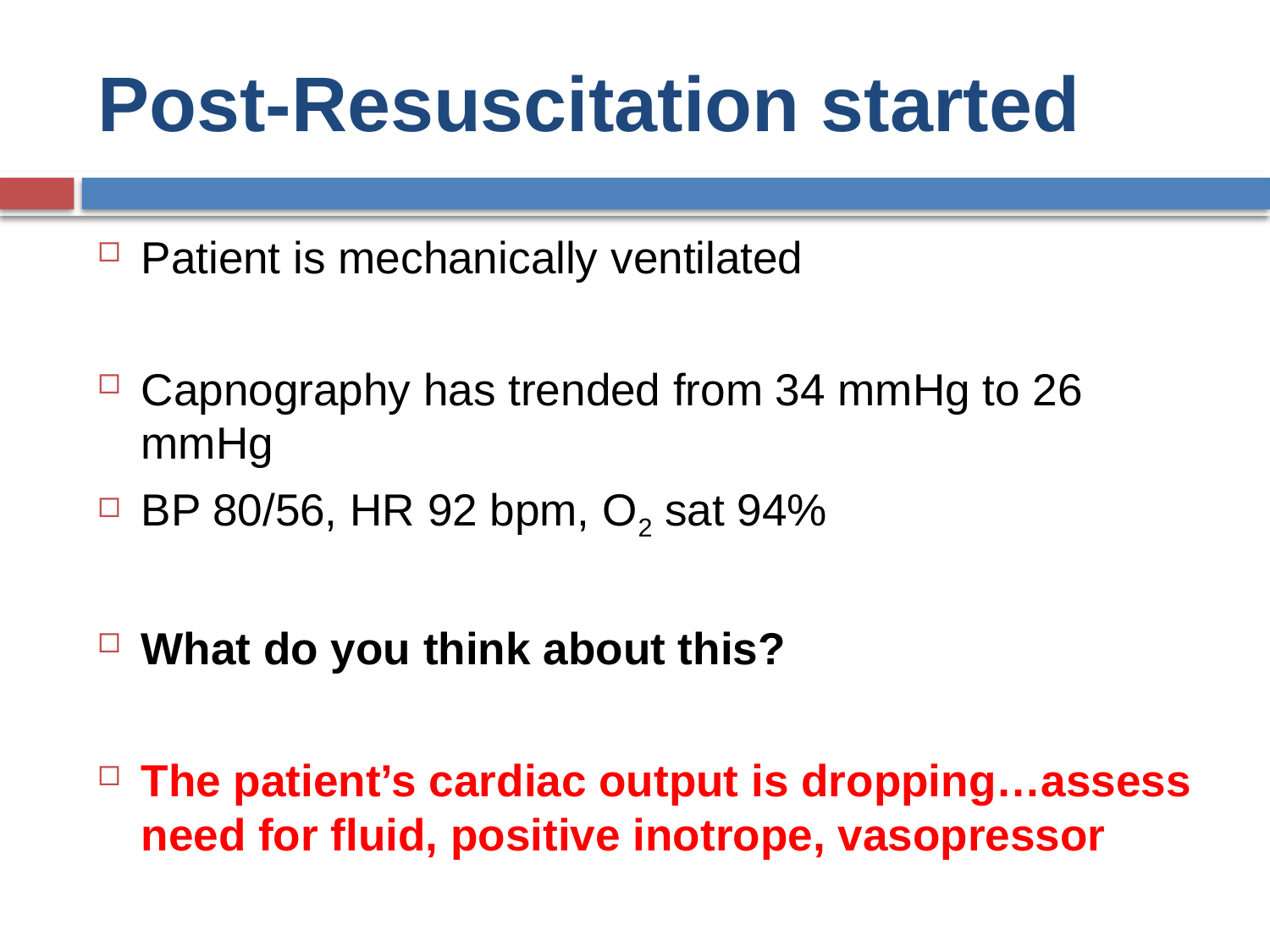

# Post-Resuscitation started
Patient is mechanically ventilated

Capnography has trended from 34 mmHg to 26 mmHg
BP 80/56, HR 92 bpm, O2 sat 94%

What do you think about this?

The patient’s cardiac output is dropping…assess need for fluid, positive inotrope, vasopressor